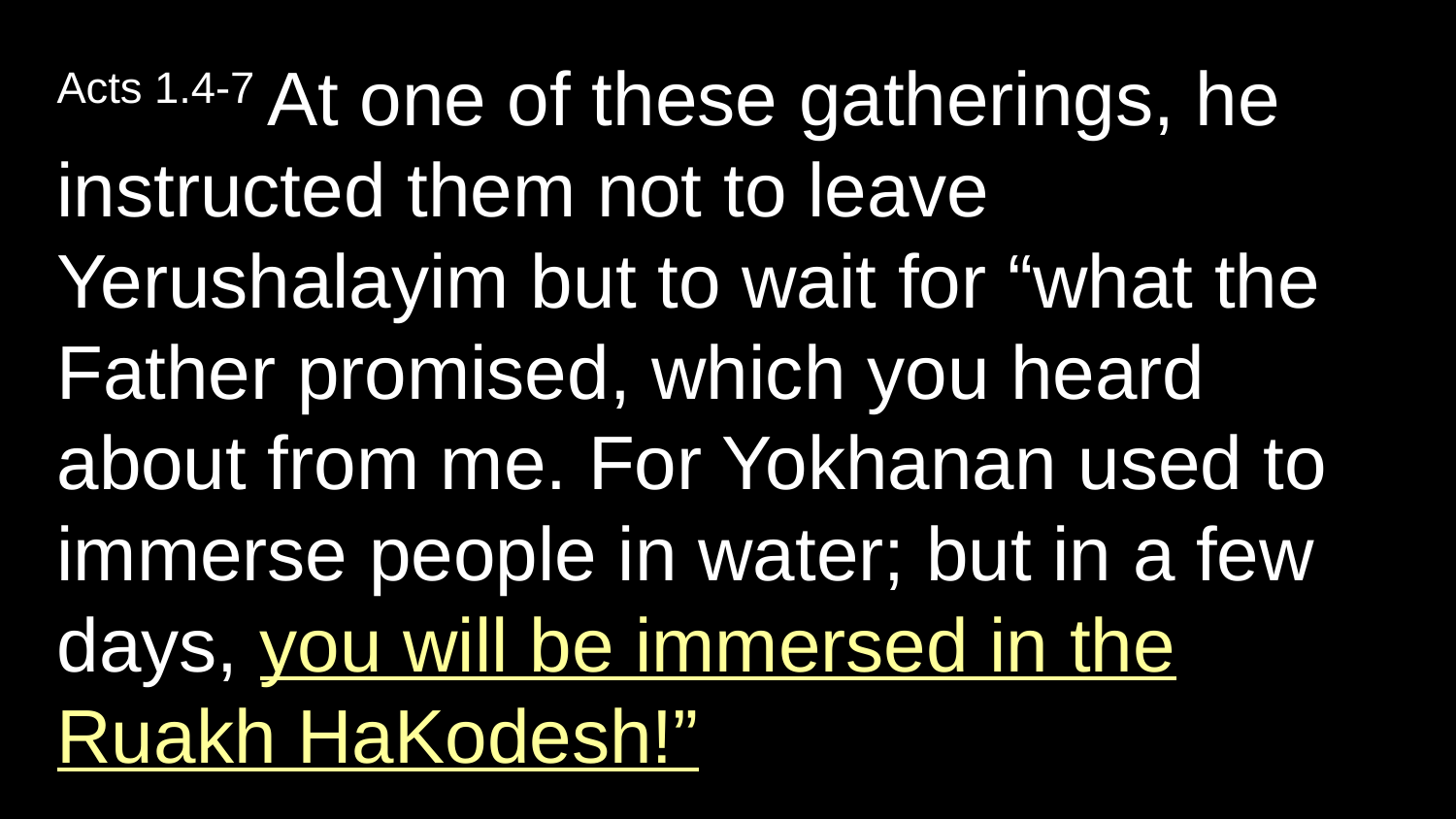

Acts 1.4-7 At one of these gatherings, he instructed them not to leave Yerushalayim but to wait for “what the Father promised, which you heard about from me. For Yokhanan used to immerse people in water; but in a few days, you will be immersed in the Ruakh HaKodesh!”